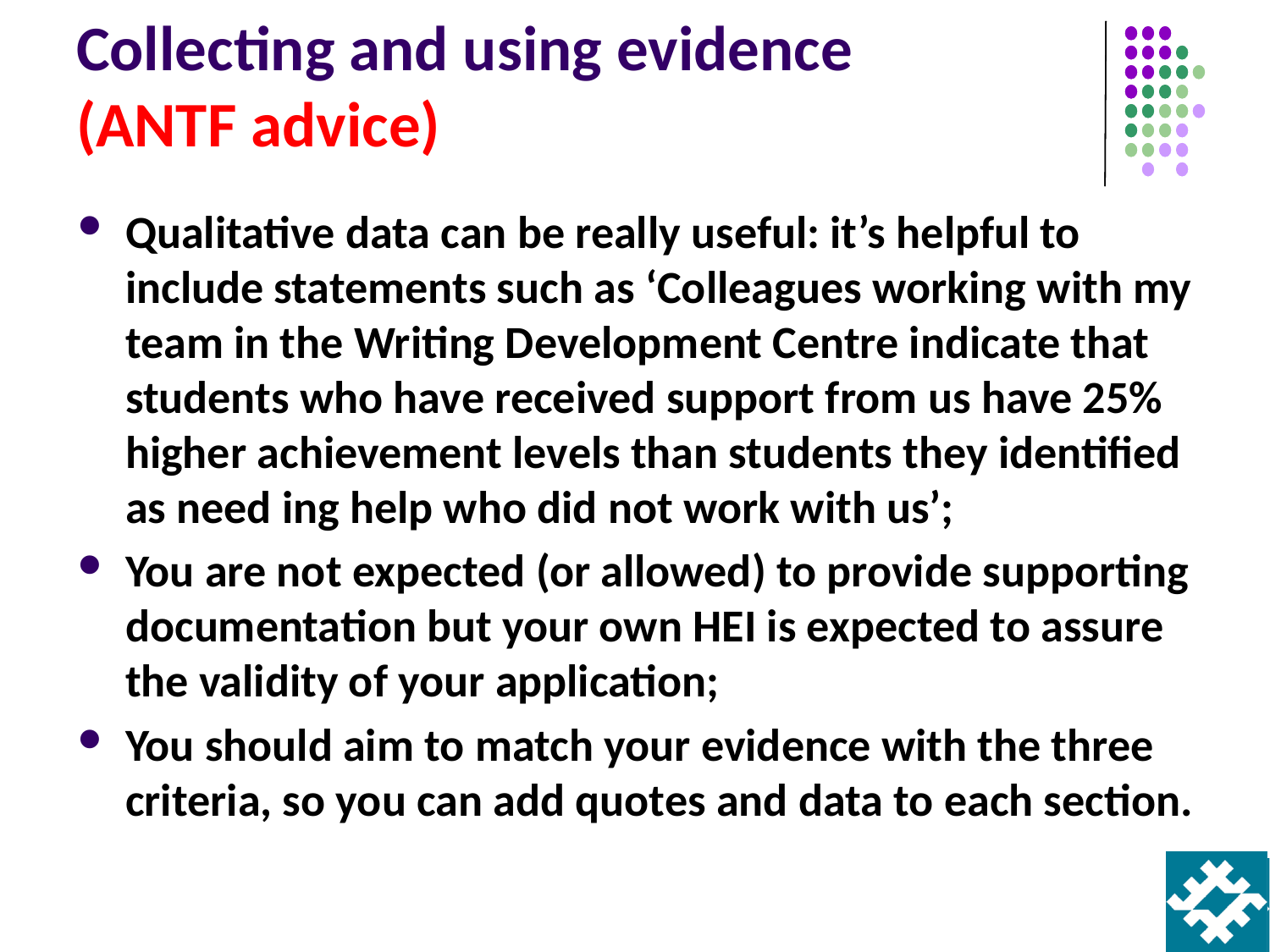

# Collecting and using evidence (ANTF advice)
Qualitative data can be really useful: it’s helpful to include statements such as ‘Colleagues working with my team in the Writing Development Centre indicate that students who have received support from us have 25% higher achievement levels than students they identified as need ing help who did not work with us’;
You are not expected (or allowed) to provide supporting documentation but your own HEI is expected to assure the validity of your application;
You should aim to match your evidence with the three criteria, so you can add quotes and data to each section.